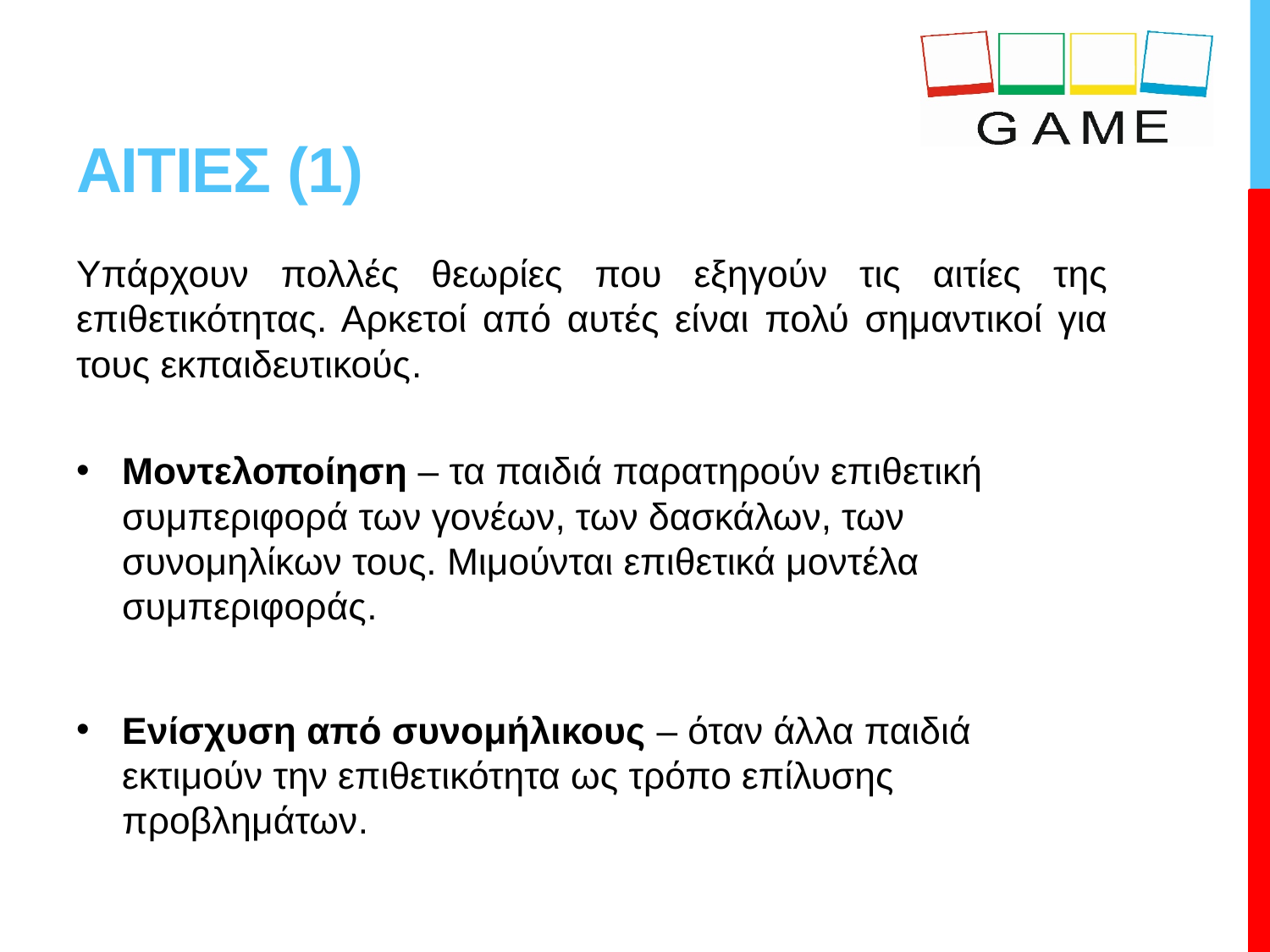

# ΑΙΤΙΕΣ (1)
Υπάρχουν πολλές θεωρίες που εξηγούν τις αιτίες της επιθετικότητας. Αρκετοί από αυτές είναι πολύ σημαντικοί για τους εκπαιδευτικούς.

Μοντελοποίηση – τα παιδιά παρατηρούν επιθετική συμπεριφορά των γονέων, των δασκάλων, των συνομηλίκων τους. Μιμούνται επιθετικά μοντέλα συμπεριφοράς.

Ενίσχυση από συνομήλικους – όταν άλλα παιδιά εκτιμούν την επιθετικότητα ως τρόπο επίλυσης προβλημάτων.